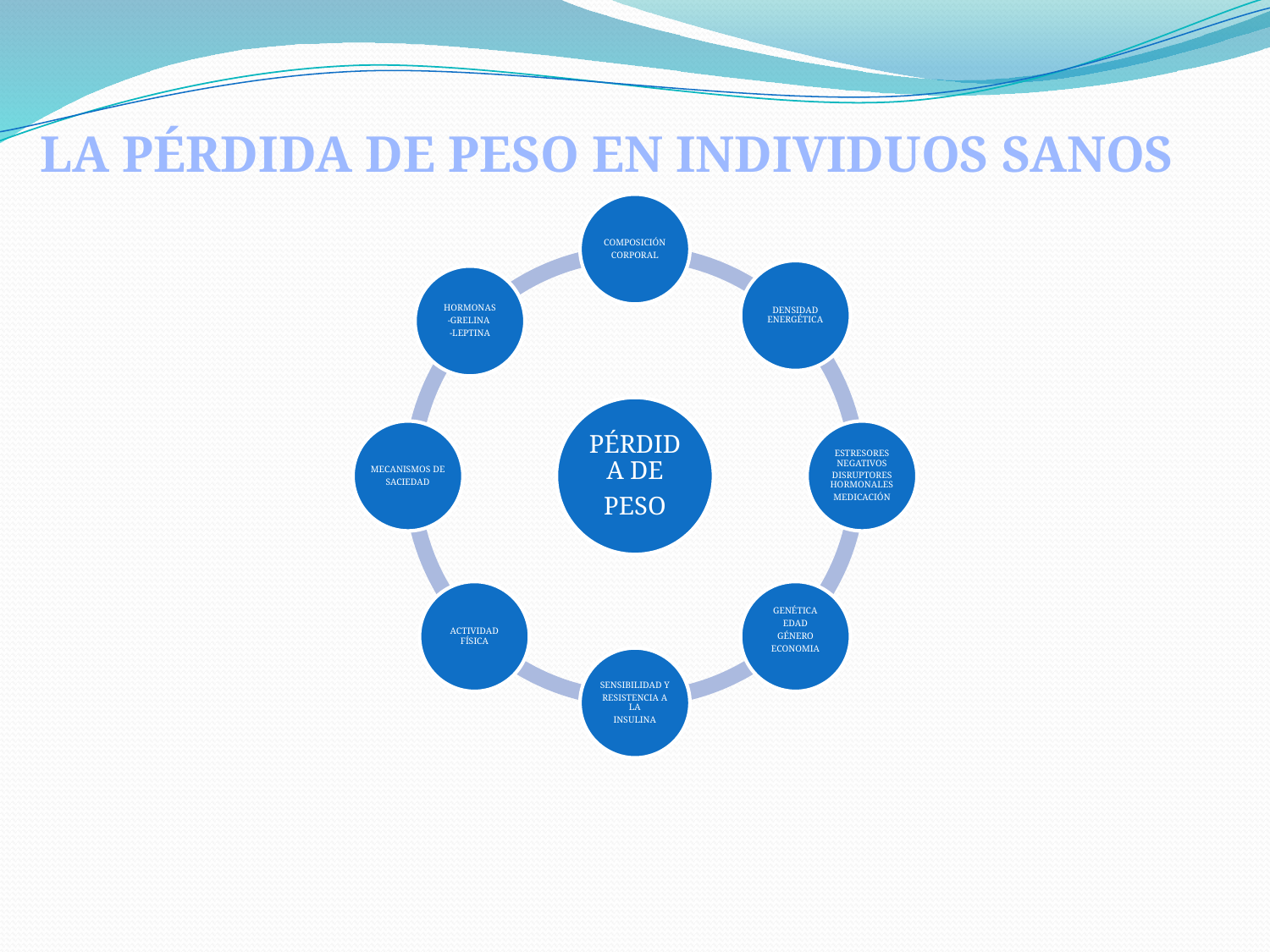

LA PÉRDIDA DE PESO EN INDIVIDUOS SANOS
PÉRDIDA DE
PESO
COMPOSICIÓN
CORPORAL
DENSIDAD ENERGÉTICA
ESTRESORES NEGATIVOS
DISRUPTORES HORMONALES
MEDICACIÓN
GENÉTICA
EDAD
GÉNERO
ECONOMIA

SENSIBILIDAD Y
RESISTENCIA A LA
INSULINA
ACTIVIDAD FÍSICA
MECANISMOS DE
SACIEDAD
HORMONAS
-GRELINA
-LEPTINA